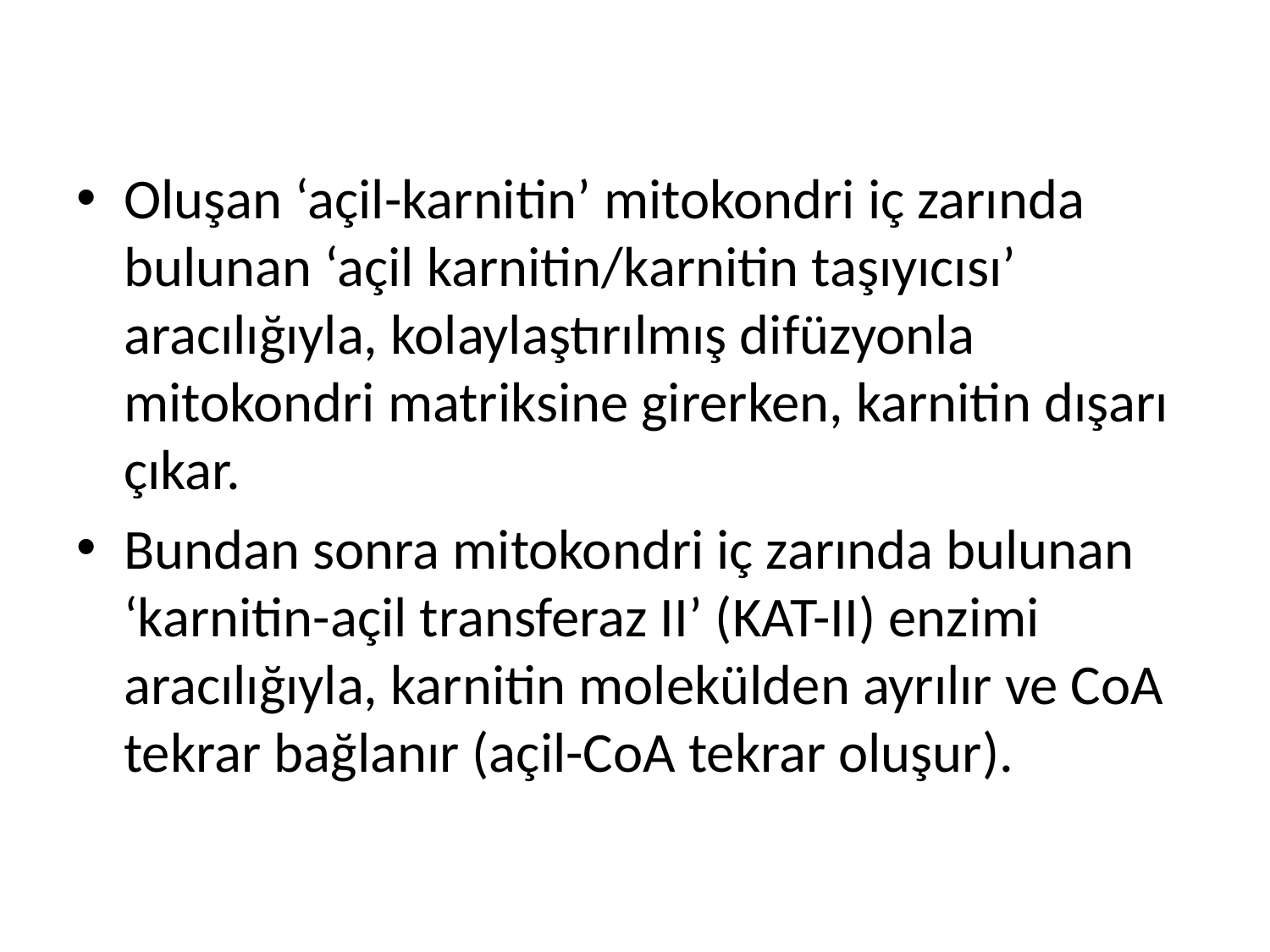

Oluşan ‘açil-karnitin’ mitokondri iç zarında bulunan ‘açil karnitin/karnitin taşıyıcısı’ aracılığıyla, kolaylaştırılmış difüzyonla mitokondri matriksine girerken, karnitin dışarı çıkar.
Bundan sonra mitokondri iç zarında bulunan ‘karnitin-açil transferaz II’ (KAT-II) enzimi aracılığıyla, karnitin molekülden ayrılır ve CoA tekrar bağlanır (açil-CoA tekrar oluşur).